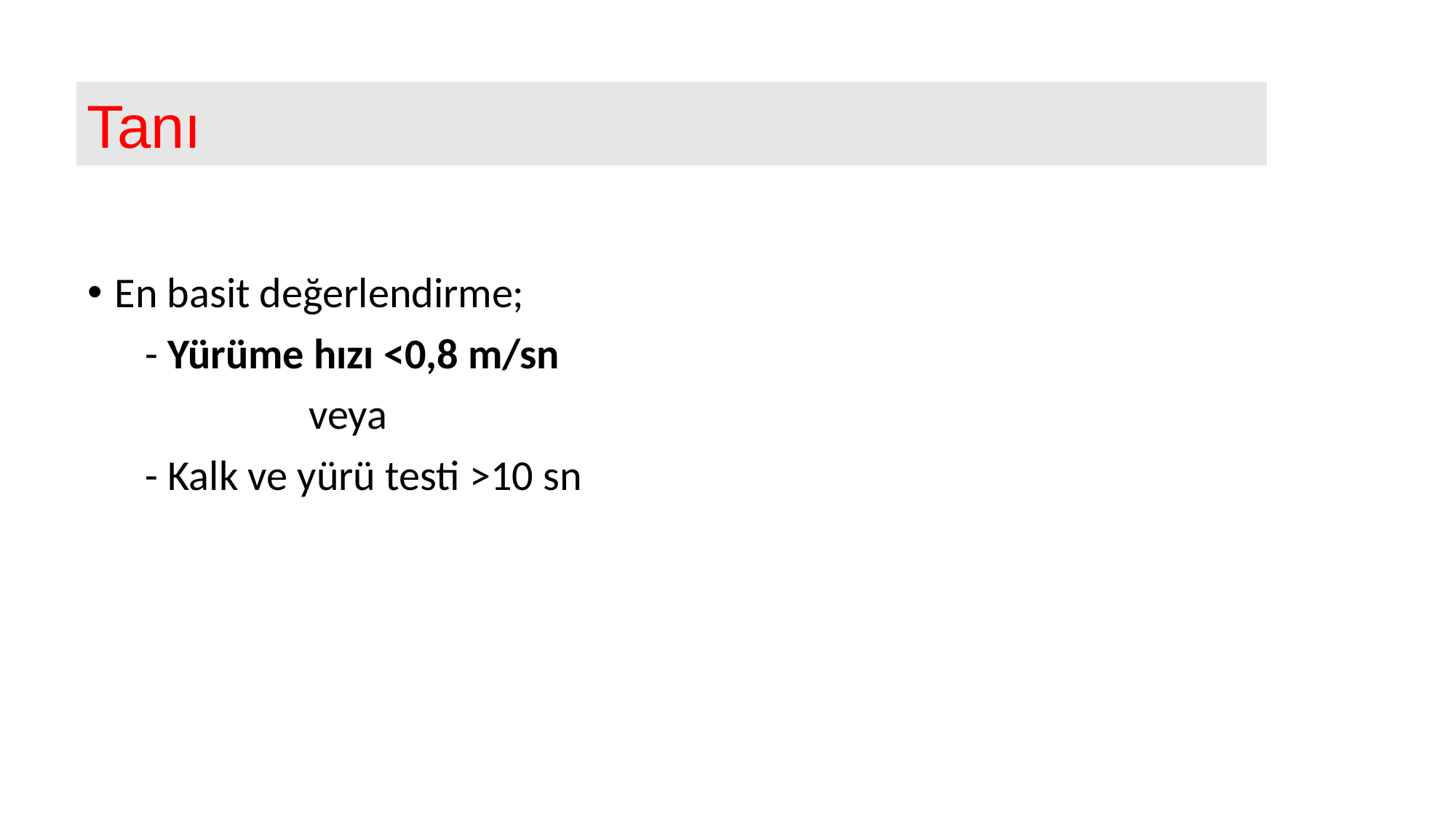

Tanı

En basit değerlendirme;
      - Yürüme hızı <0,8 m/sn
                       veya
      - Kalk ve yürü testi >10 sn